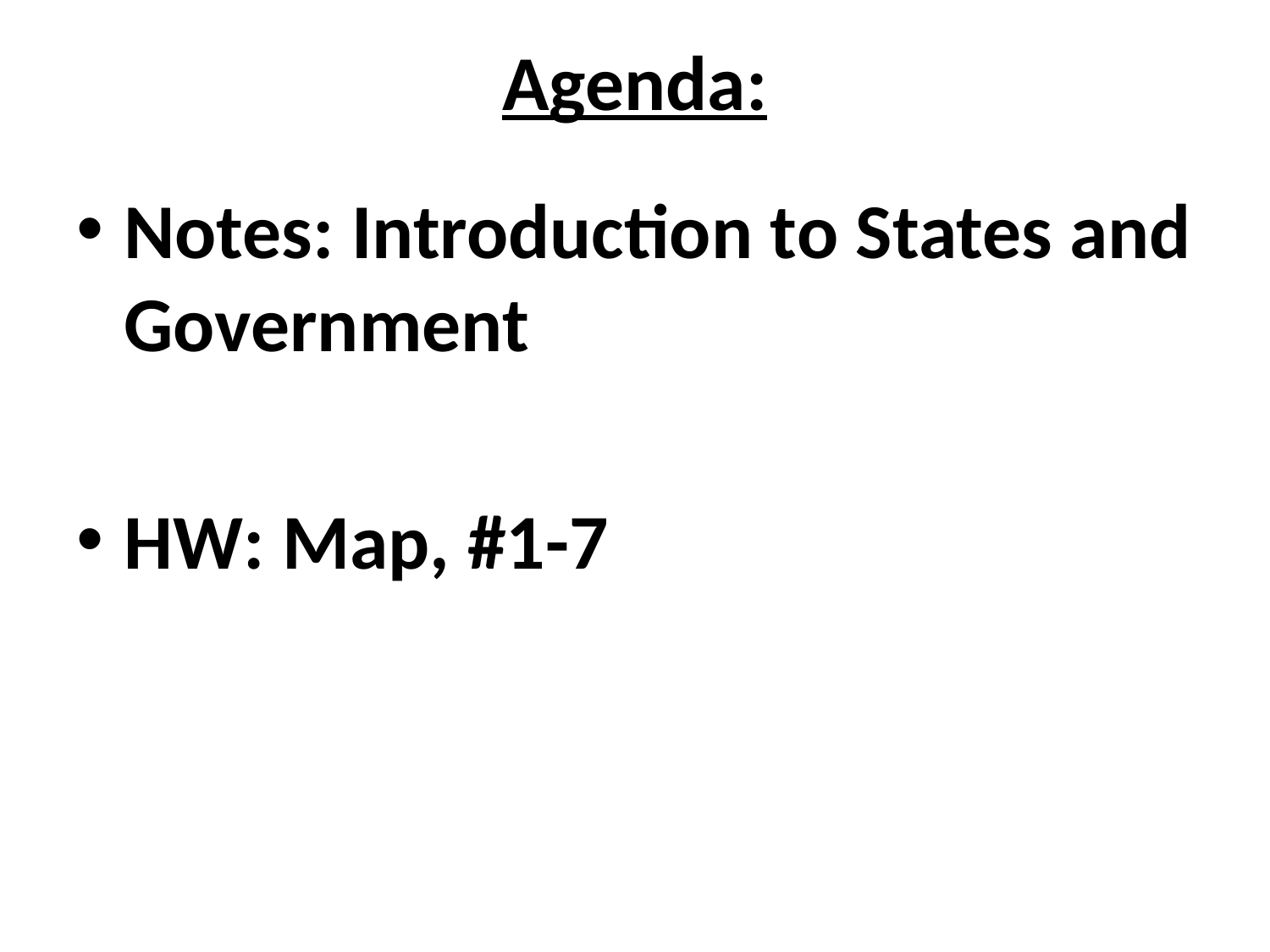

# Agenda:
Notes: Introduction to States and Government

HW: Map, #1-7